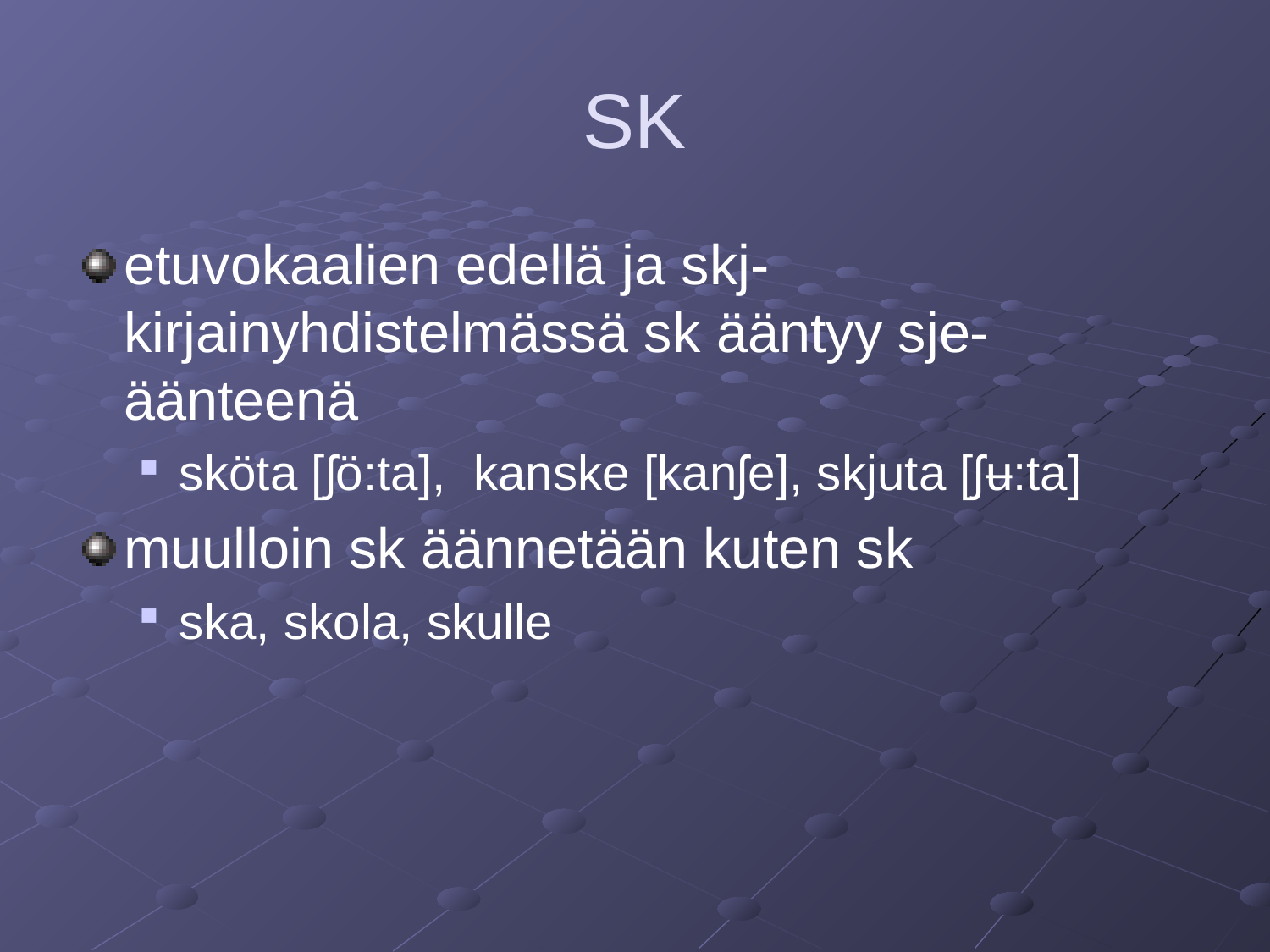

# SK
etuvokaalien edellä ja skj-kirjainyhdistelmässä sk ääntyy sje-äänteenä
sköta [ʃö:ta],  kanske [kanʃe], skjuta [ʃʉ:ta]
muulloin sk äännetään kuten sk
ska, skola, skulle